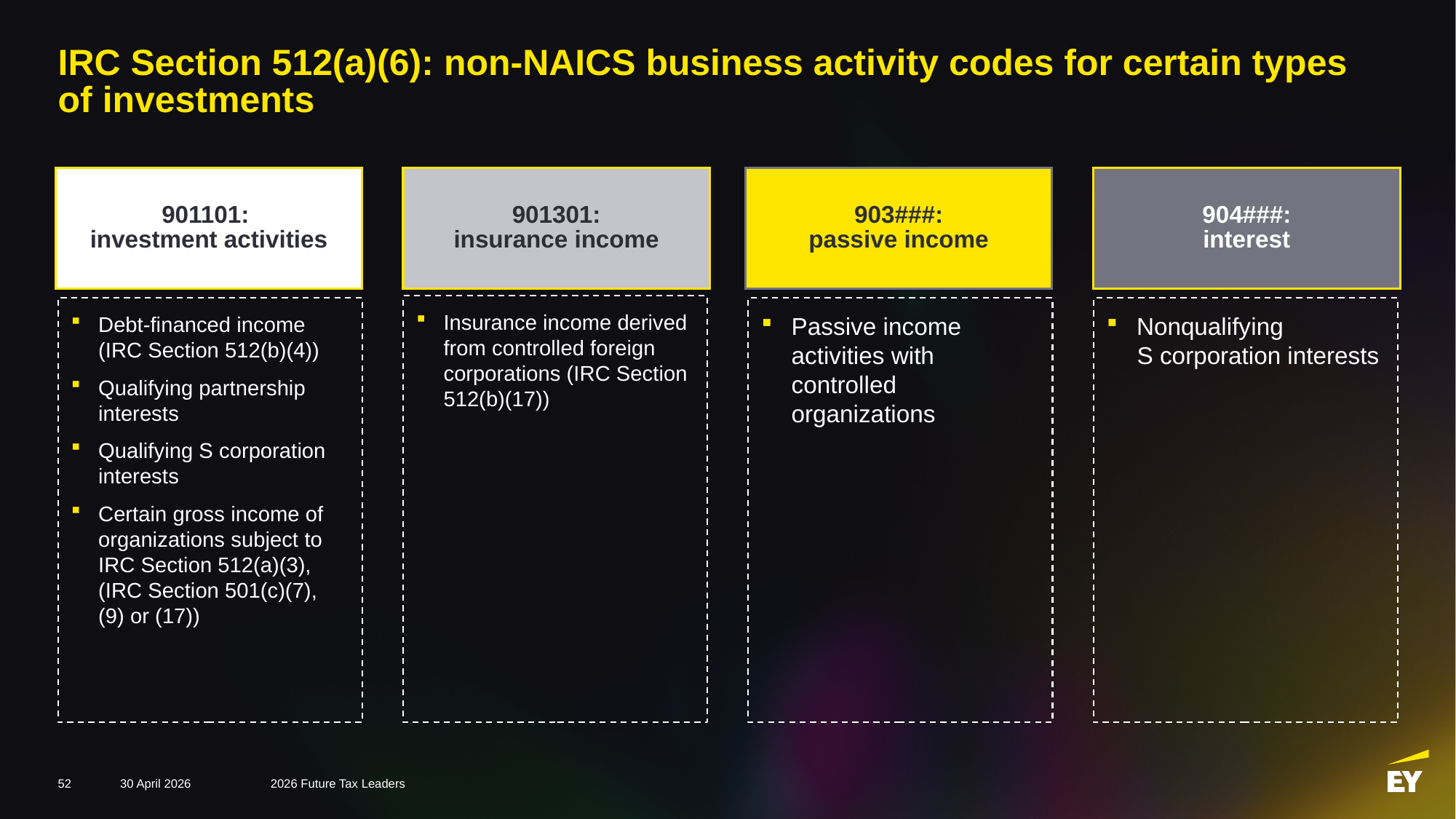

# IRC Section 512(a)(6): non-NAICS business activity codes for certain types of investments
901101:
investment activities
901301:
insurance income
903###:
passive income
904###:
interest
Insurance income derived from controlled foreign corporations (IRC Section 512(b)(17))

Debt-financed income (IRC Section 512(b)(4))
Qualifying partnership interests
Qualifying S corporation interests
Certain gross income of organizations subject to IRC Section 512(a)(3), (IRC Section 501(c)(7), (9) or (17))
Passive income activities with controlled organizations

Nonqualifying
S corporation interests